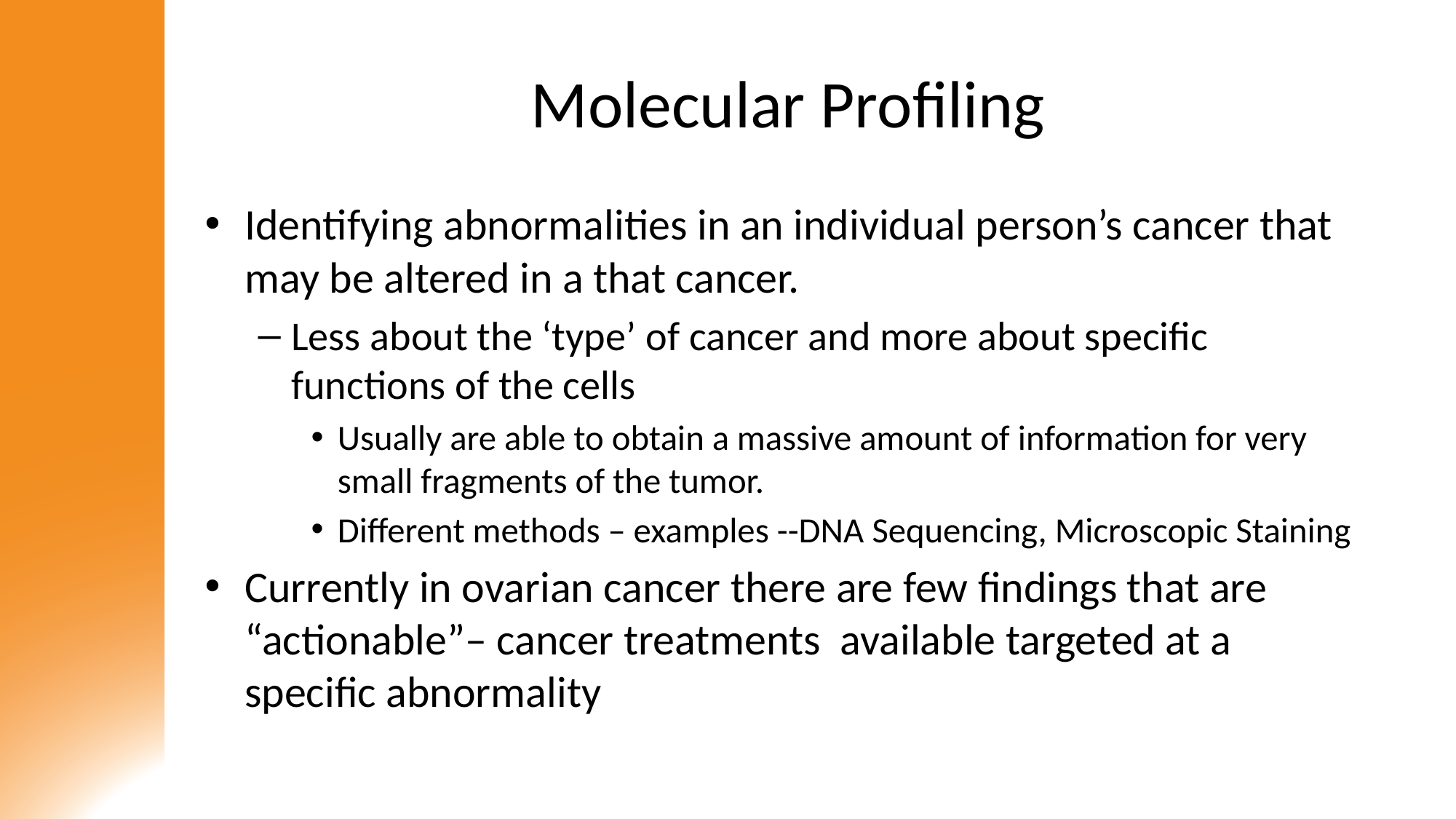

# Molecular Profiling
Identifying abnormalities in an individual person’s cancer that may be altered in a that cancer.
Less about the ‘type’ of cancer and more about specific functions of the cells
Usually are able to obtain a massive amount of information for very small fragments of the tumor.
Different methods – examples --DNA Sequencing, Microscopic Staining
Currently in ovarian cancer there are few findings that are  “actionable”– cancer treatments  available targeted at a specific abnormality